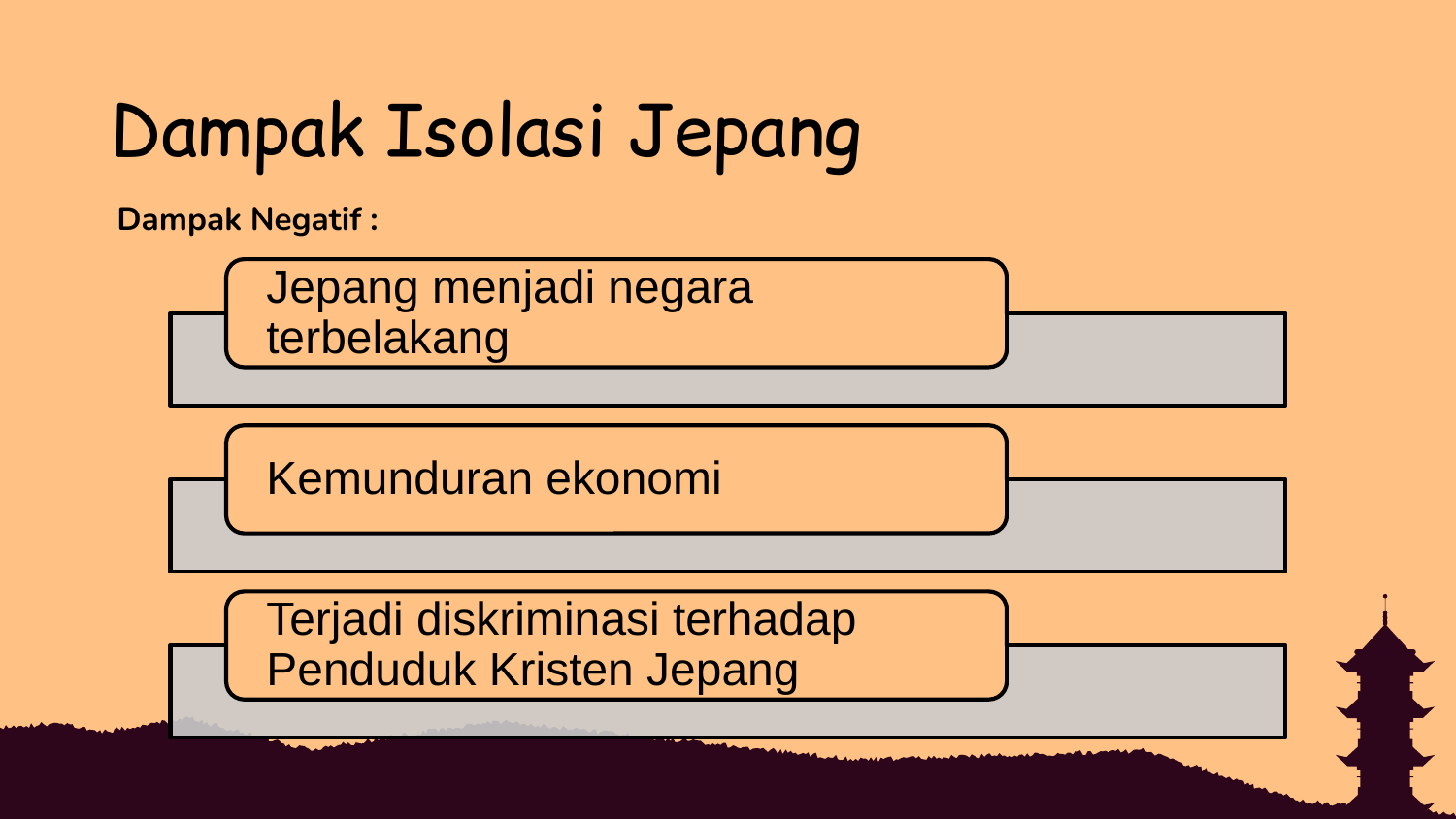

# Dampak Isolasi Jepang
Dampak Negatif :

Jepang menjadi negara terbelakang
Kemunduran ekonomi
Terjadi diskriminasi terhadap Penduduk Kristen Jepang